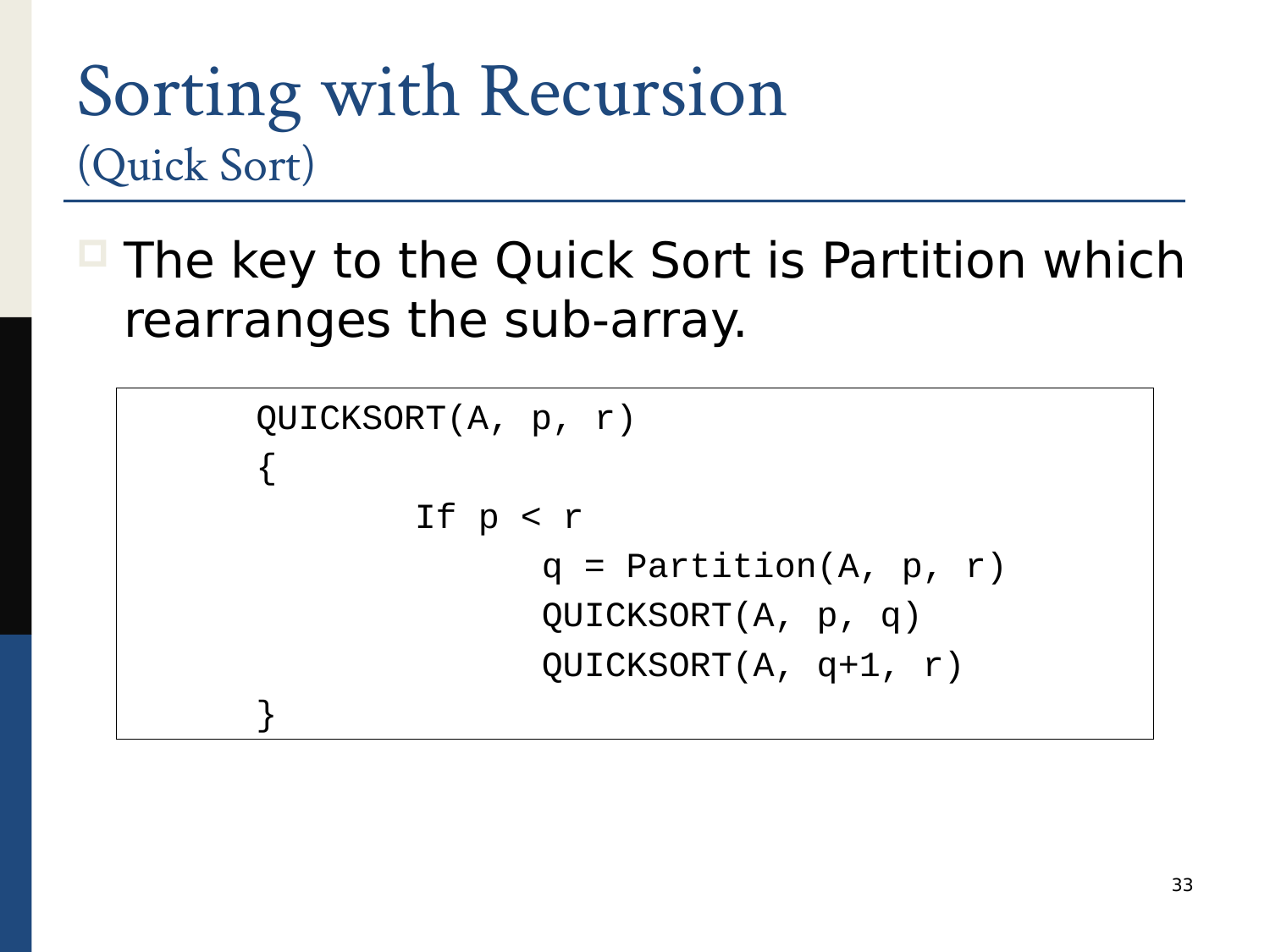

# Sorting with Recursion (Quick Sort)
The key to the Quick Sort is Partition which rearranges the sub-array.

QUICKSORT(A, p, r)
{
		If p < r
     		q = Partition(A, p, r)
     		QUICKSORT(A, p, q)
     		QUICKSORT(A, q+1, r)
}
33